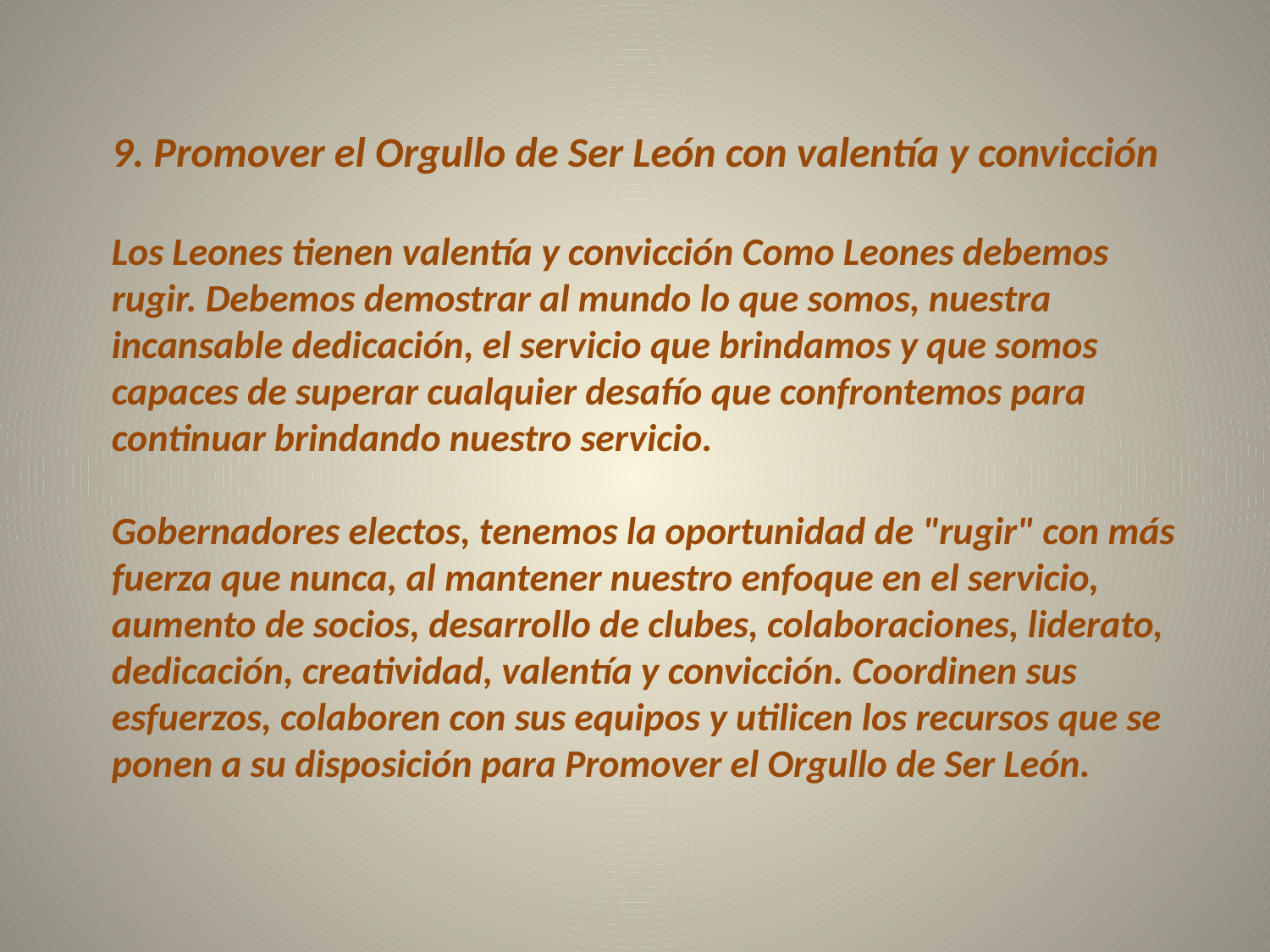

9. Promover el Orgullo de Ser León con valentía y convicción

Los Leones tienen valentía y convicción Como Leones debemos rugir. Debemos demostrar al mundo lo que somos, nuestra incansable dedicación, el servicio que brindamos y que somos capaces de superar cualquier desafío que confrontemos para continuar brindando nuestro servicio.

Gobernadores electos, tenemos la oportunidad de "rugir" con más fuerza que nunca, al mantener nuestro enfoque en el servicio, aumento de socios, desarrollo de clubes, colaboraciones, liderato, dedicación, creatividad, valentía y convicción. Coordinen sus esfuerzos, colaboren con sus equipos y utilicen los recursos que se ponen a su disposición para Promover el Orgullo de Ser León.